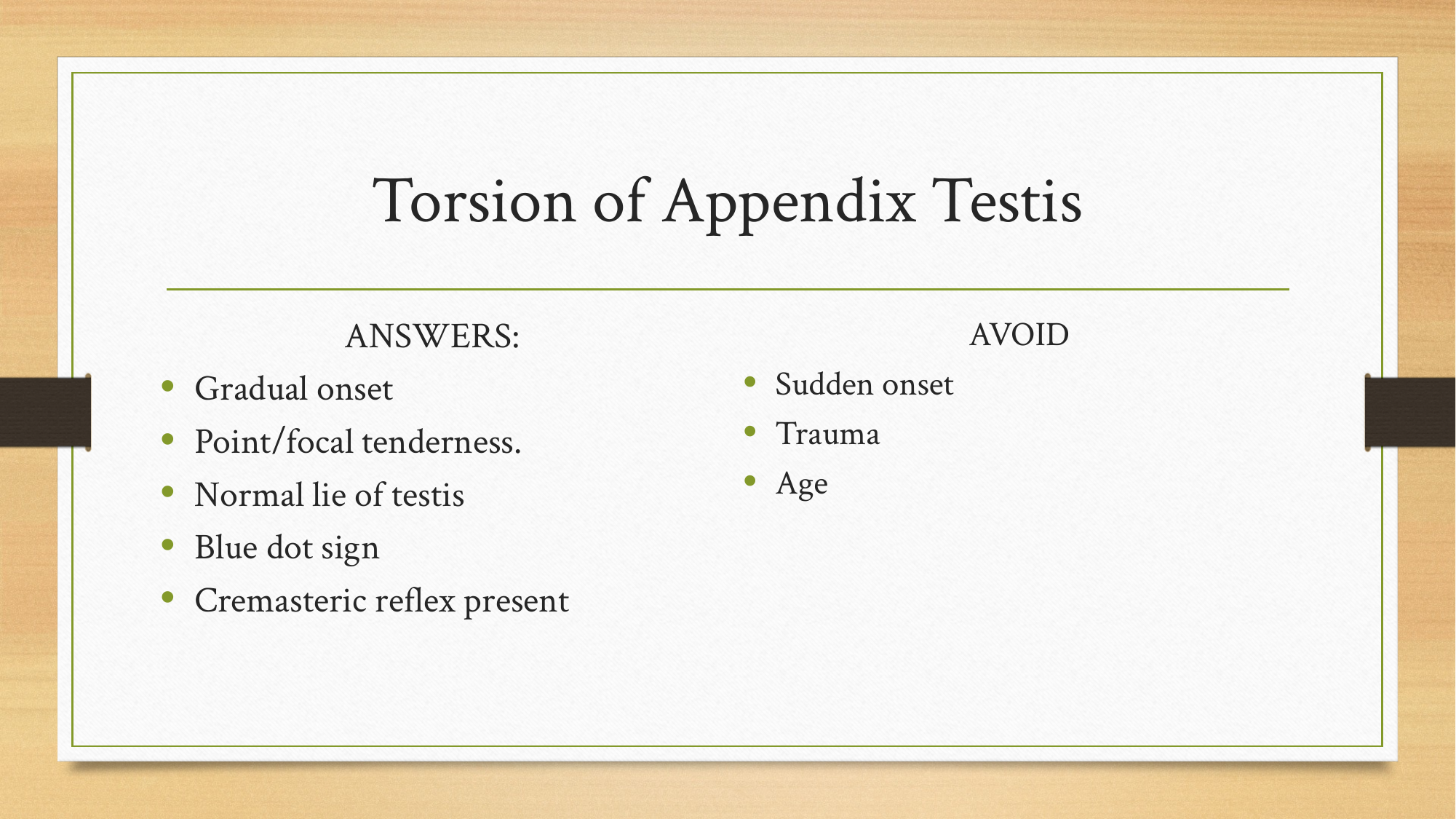

# Torsion of Appendix Testis
ANSWERS:
Gradual onset
Point/focal tenderness.
Normal lie of testis
Blue dot sign
Cremasteric reflex present
AVOID
Sudden onset
Trauma
Age